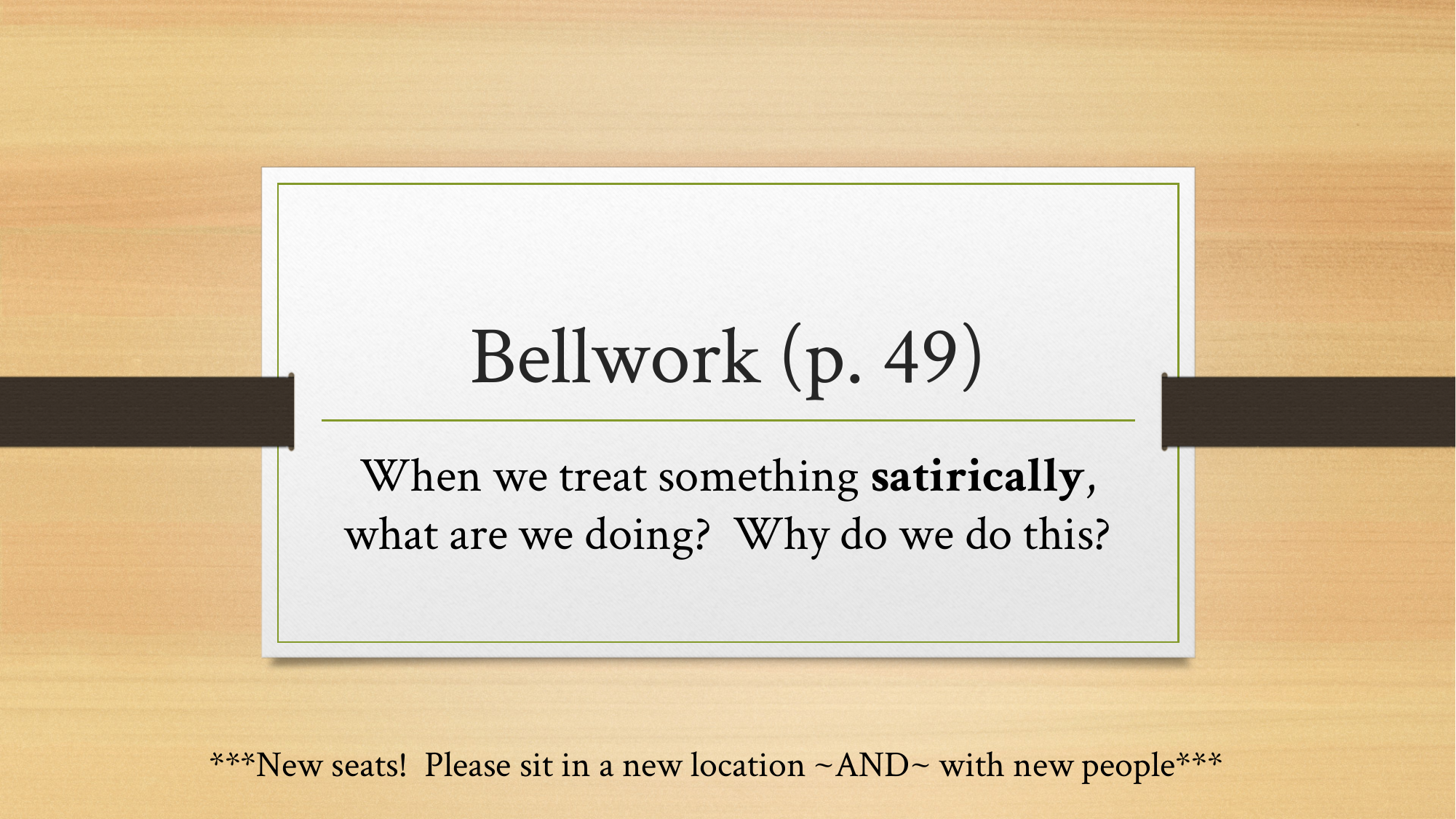

# Bellwork (p. 49)
When we treat something satirically, what are we doing?  Why do we do this?
***New seats!  Please sit in a new location ~AND~ with new people***